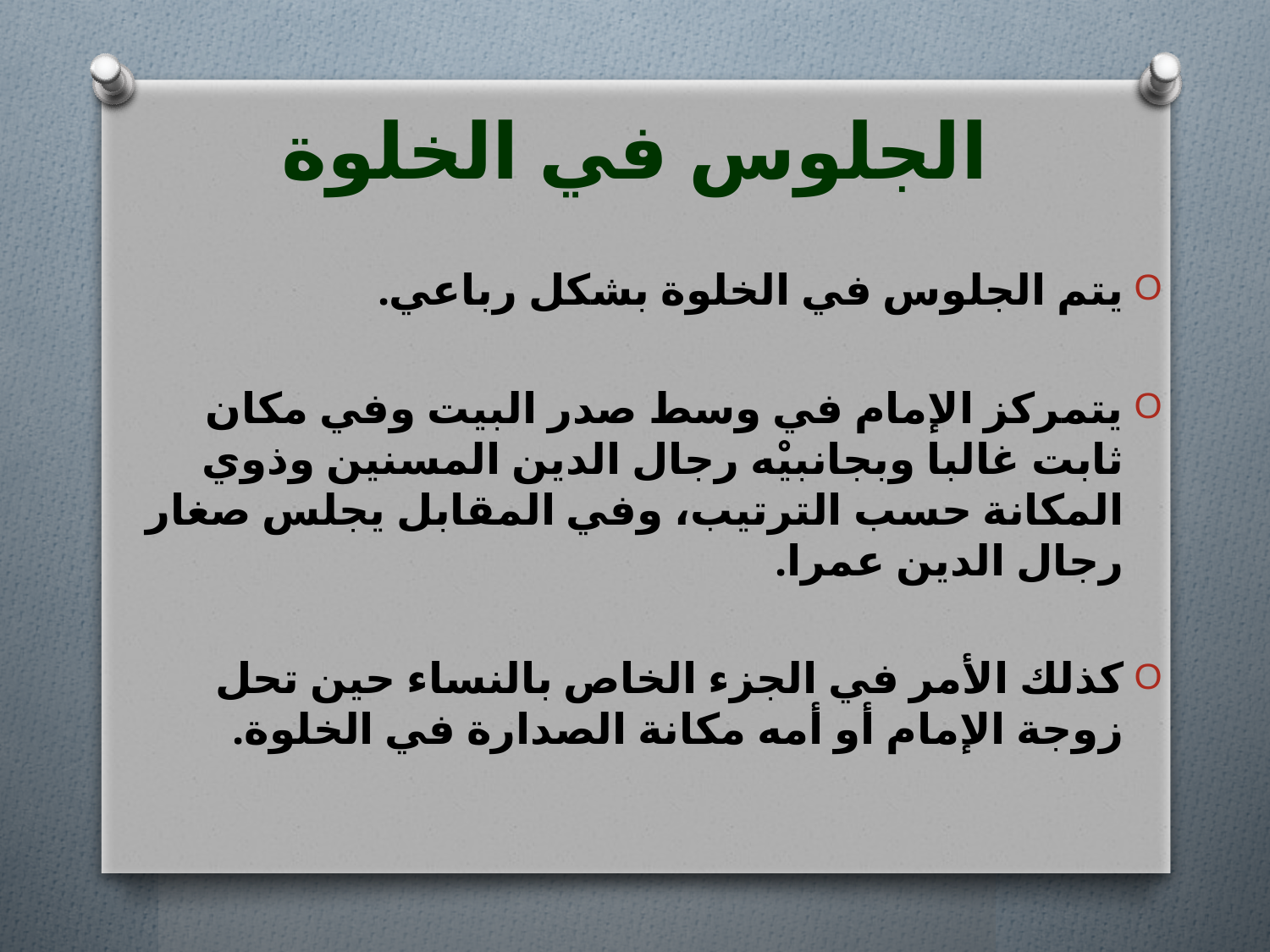

الجلوس في الخلوة

يتم الجلوس في الخلوة بشكل رباعي.

يتمركز الإمام في وسط صدر البيت وفي مكان ثابت غالبا وبجانبيْه رجال الدين المسنين وذوي المكانة حسب الترتيب، وفي المقابل يجلس صغار رجال الدين عمرا.

كذلك الأمر في الجزء الخاص بالنساء حين تحل زوجة الإمام أو أمه مكانة الصدارة في الخلوة.